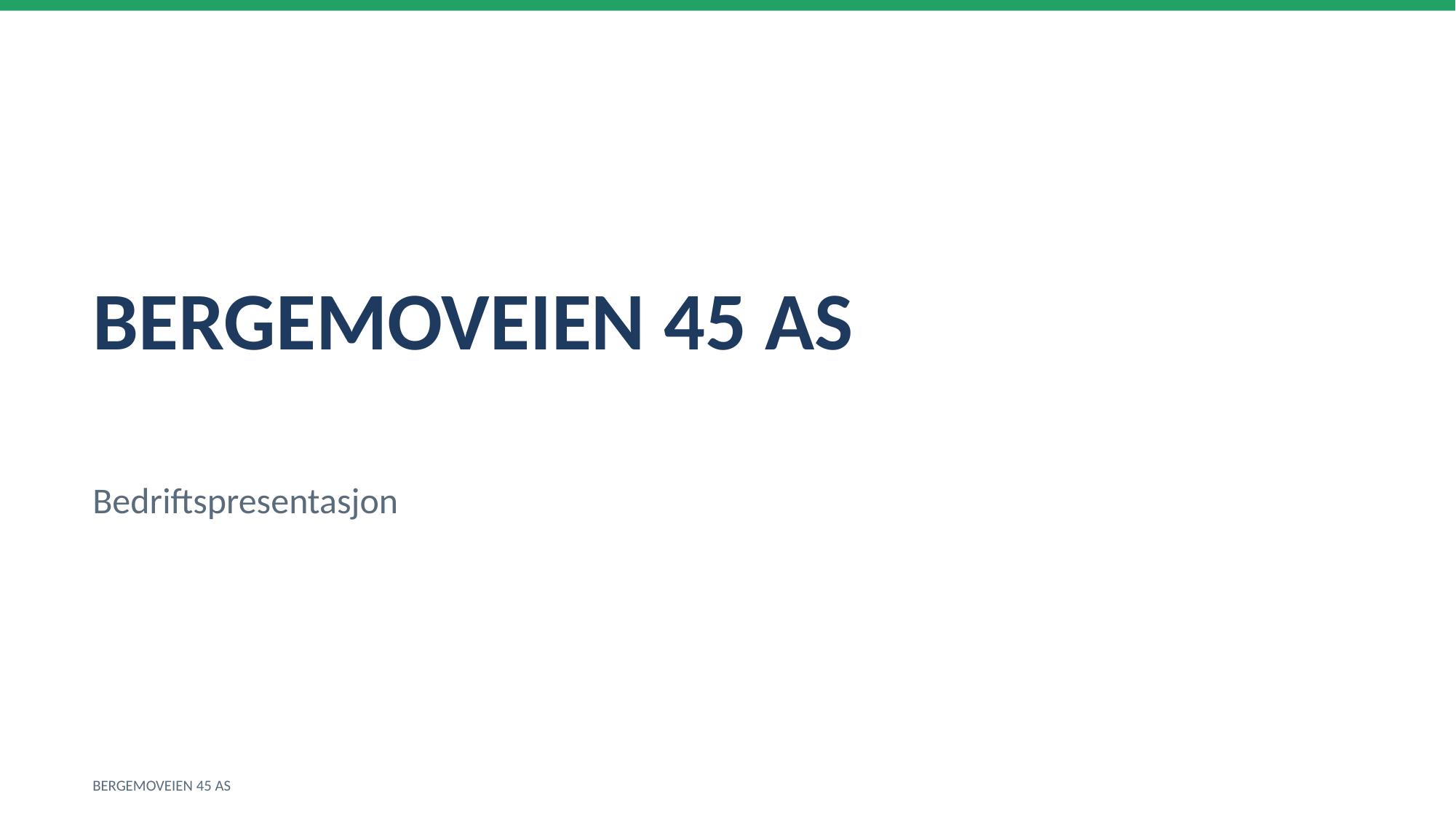

BERGEMOVEIEN 45 AS
Bedriftspresentasjon
BERGEMOVEIEN 45 AS